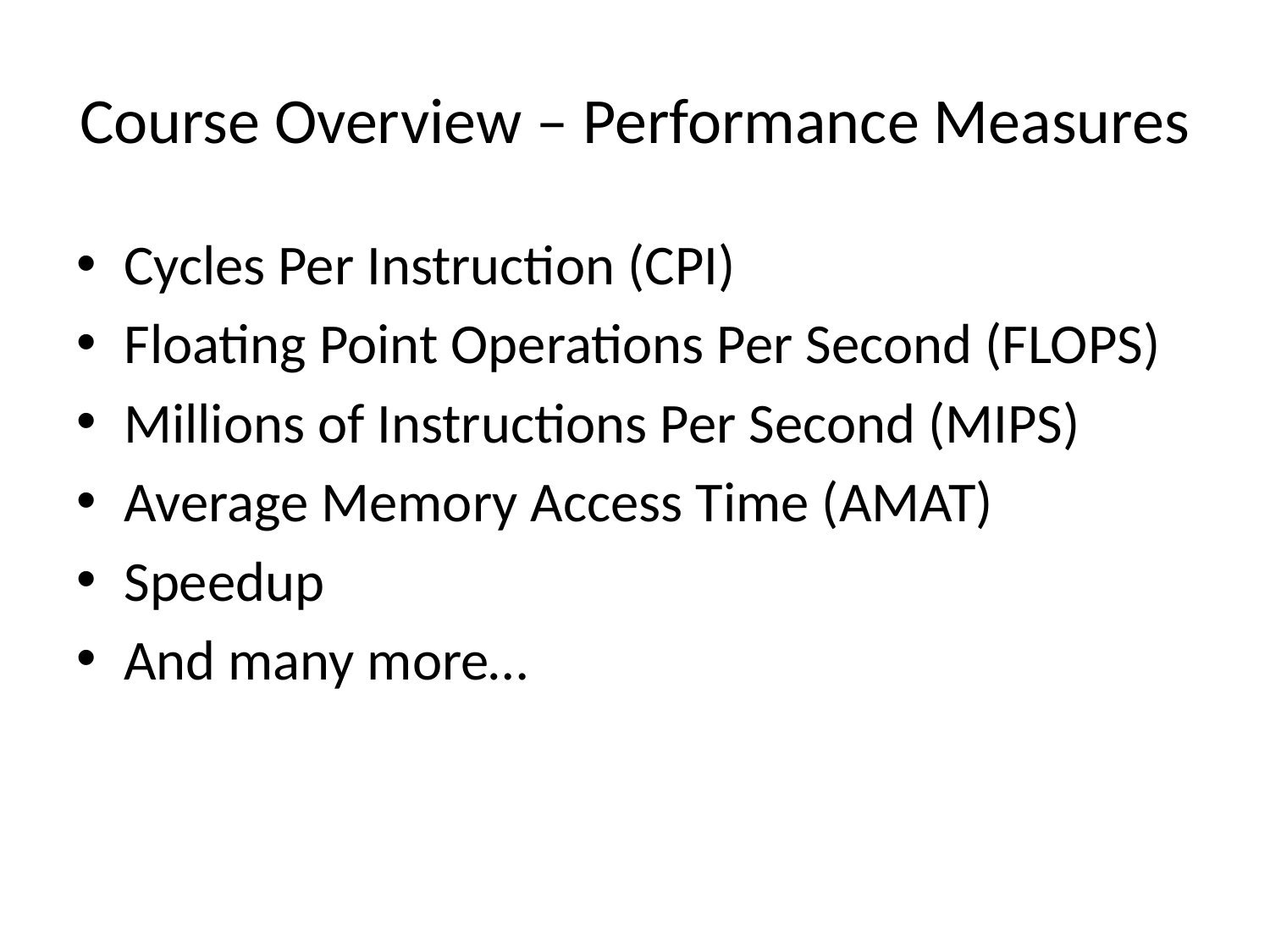

# Course Overview – Performance Measures
Cycles Per Instruction (CPI)
Floating Point Operations Per Second (FLOPS)
Millions of Instructions Per Second (MIPS)
Average Memory Access Time (AMAT)
Speedup
And many more…